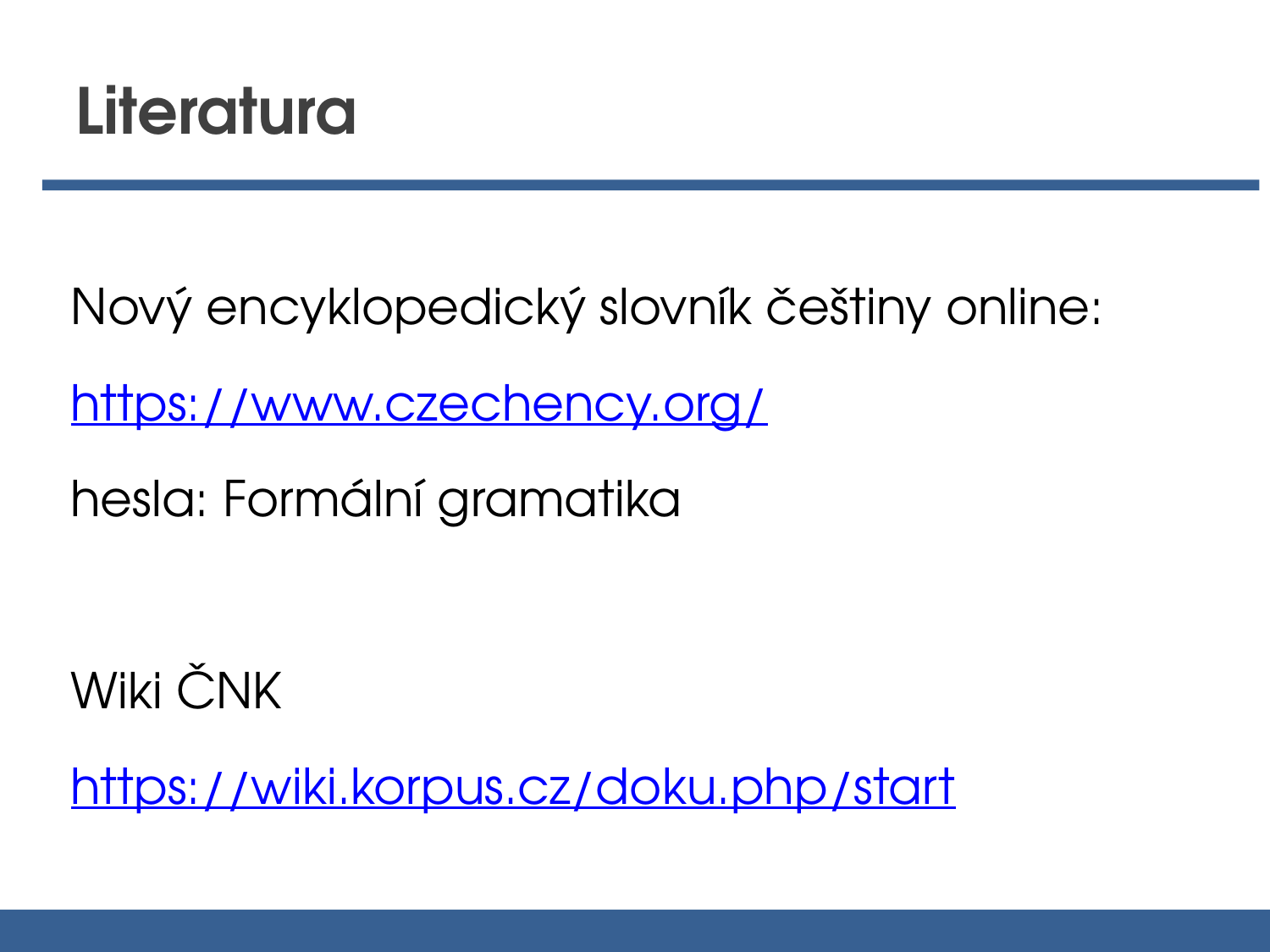

Literatura

Nový encyklopedický slovník češtiny online:
https://www.czechency.org/
hesla: Formální gramatika

Wiki ČNK
https://wiki.korpus.cz/doku.php/start